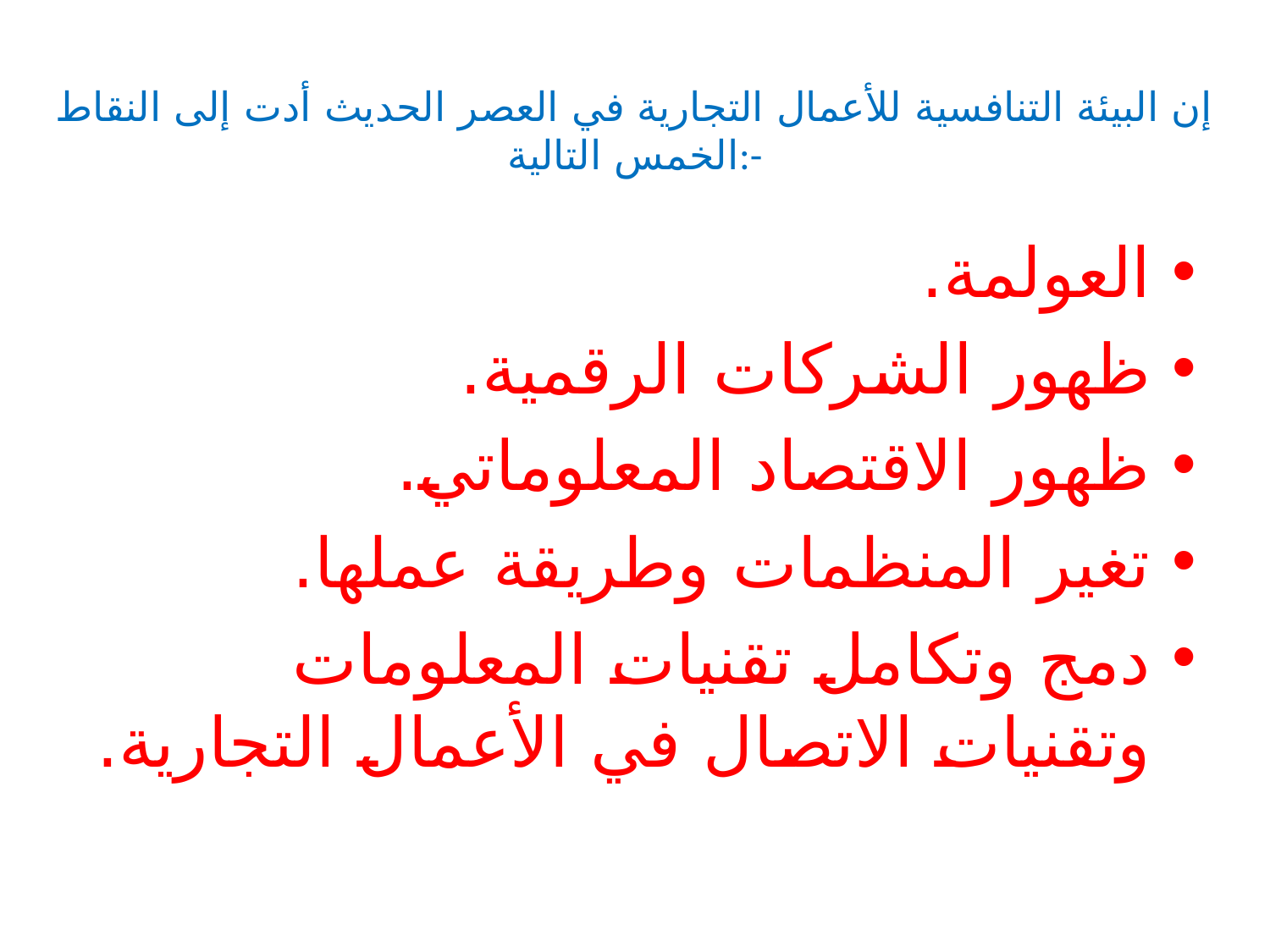

# إن البيئة التنافسية للأعمال التجارية في العصر الحديث أدت إلى النقاط الخمس التالية:-
العولمة.
ظهور الشركات الرقمية.
ظهور الاقتصاد المعلوماتي.
تغير المنظمات وطريقة عملها.
دمج وتكامل تقنيات المعلومات وتقنيات الاتصال في الأعمال التجارية.